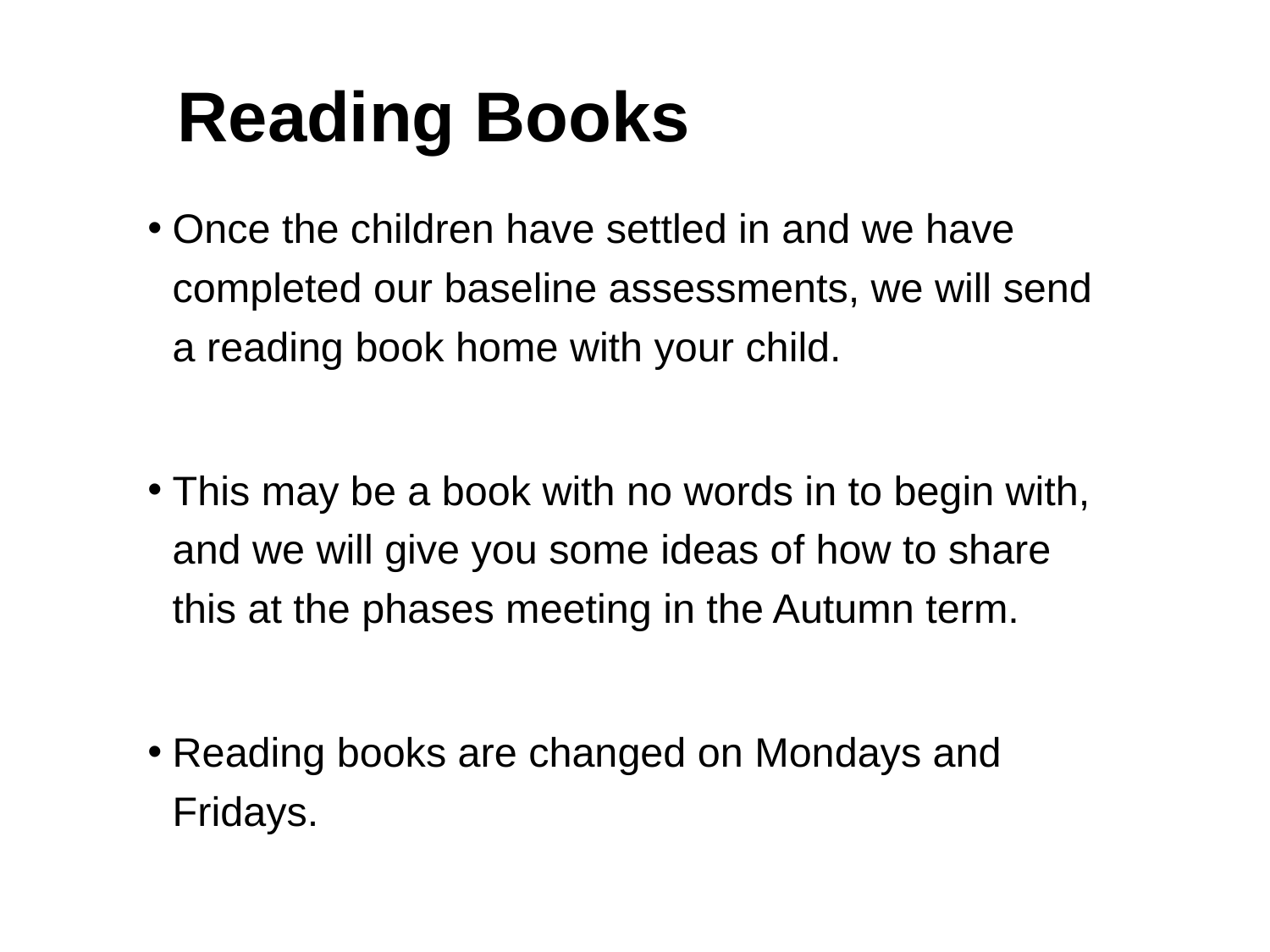

# Reading Books
Once the children have settled in and we have completed our baseline assessments, we will send a reading book home with your child.

This may be a book with no words in to begin with, and we will give you some ideas of how to share this at the phases meeting in the Autumn term.

Reading books are changed on Mondays and Fridays.